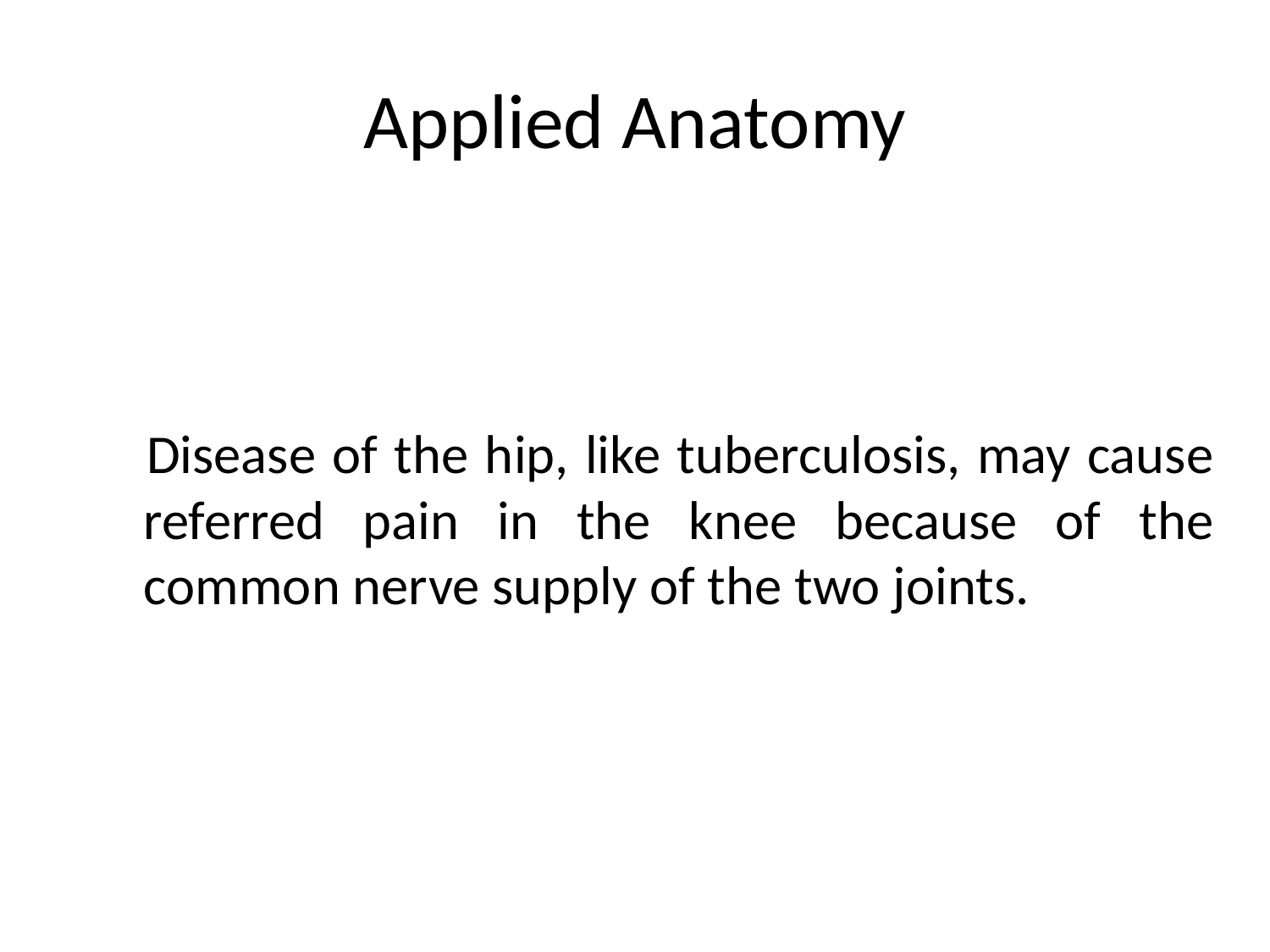

# Applied Anatomy
   Disease of the hip, like tuberculosis, may cause referred pain in the knee because of the common nerve supply of the two joints.